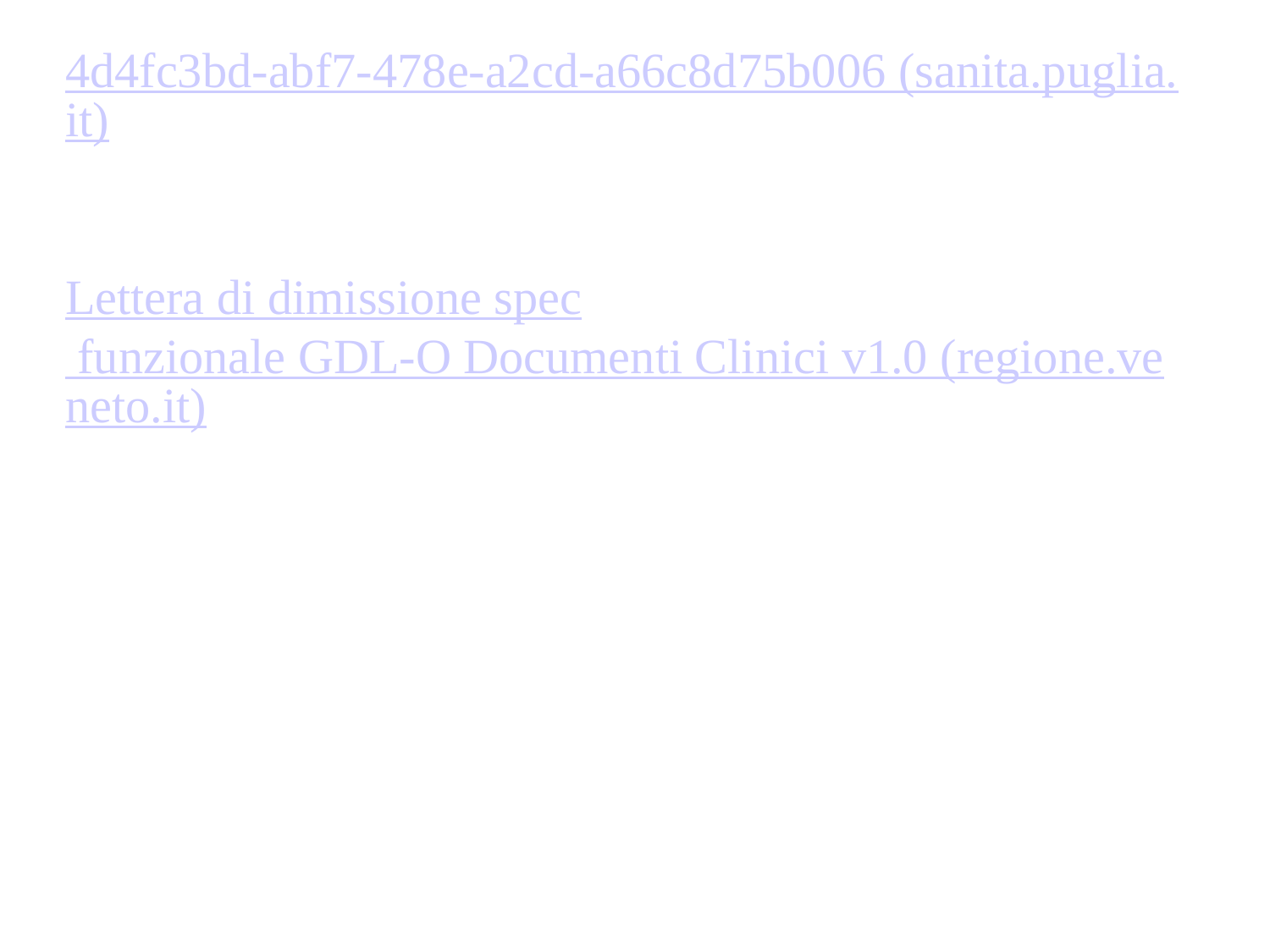

4d4fc3bd-abf7-478e-a2cd-a66c8d75b006 (sanita.puglia.it)

Lettera di dimissione spec funzionale GDL-O Documenti Clinici v1.0 (regione.veneto.it)